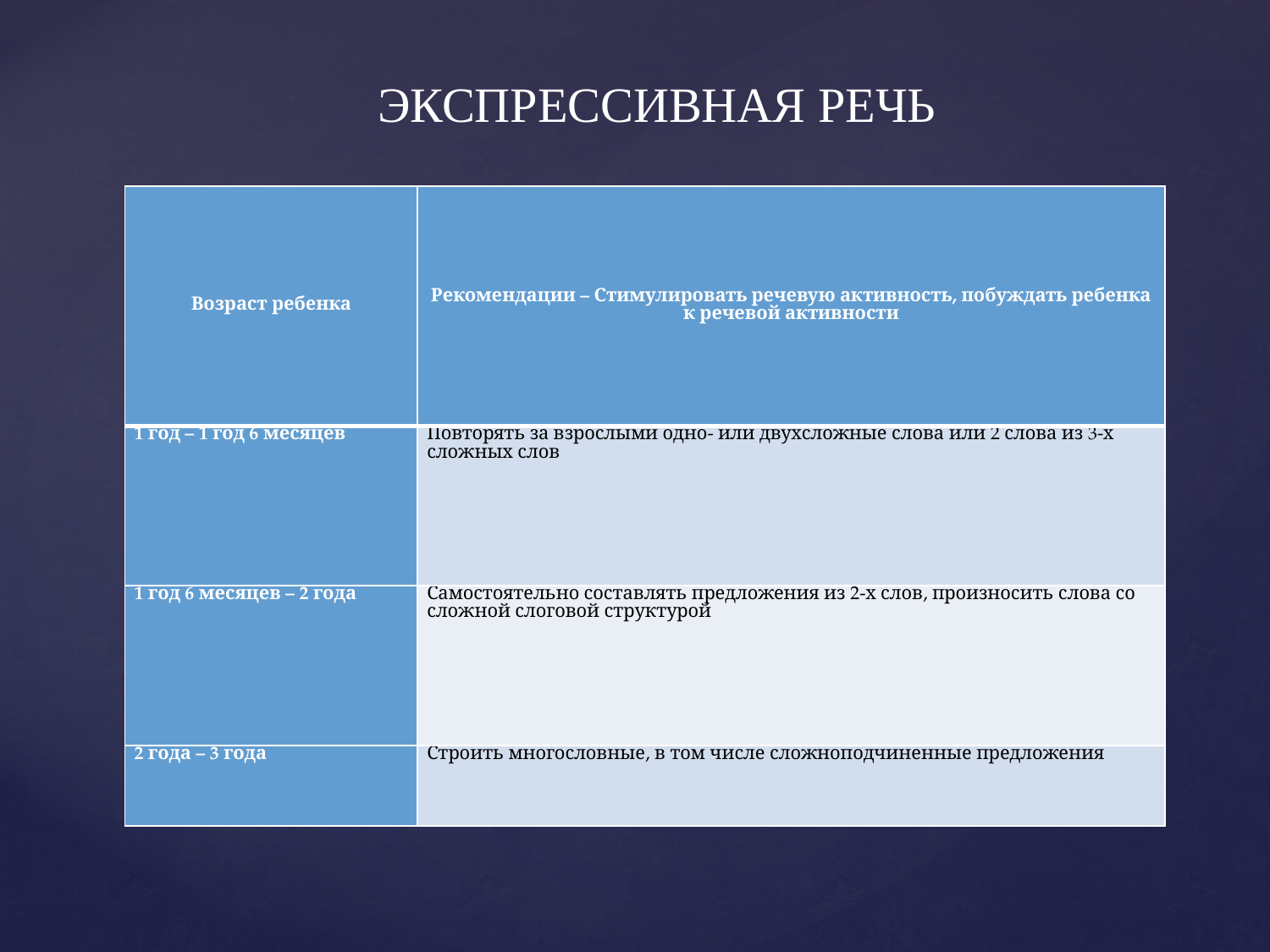

ЭКСПРЕССИВНАЯ РЕЧЬ

| Возраст ребенка | Рекомендации – Стимулировать речевую активность, побуждать ребенка к речевой активности |
| --- | --- |
| 1 год – 1 год 6 месяцев | Повторять за взрослыми одно- или двухсложные слова или 2 слова из 3-х сложных слов |
| 1 год 6 месяцев – 2 года | Самостоятельно составлять предложения из 2-х слов, произносить слова со сложной слоговой структурой |
| 2 года – 3 года | Строить многословные, в том числе сложноподчиненные предложения |